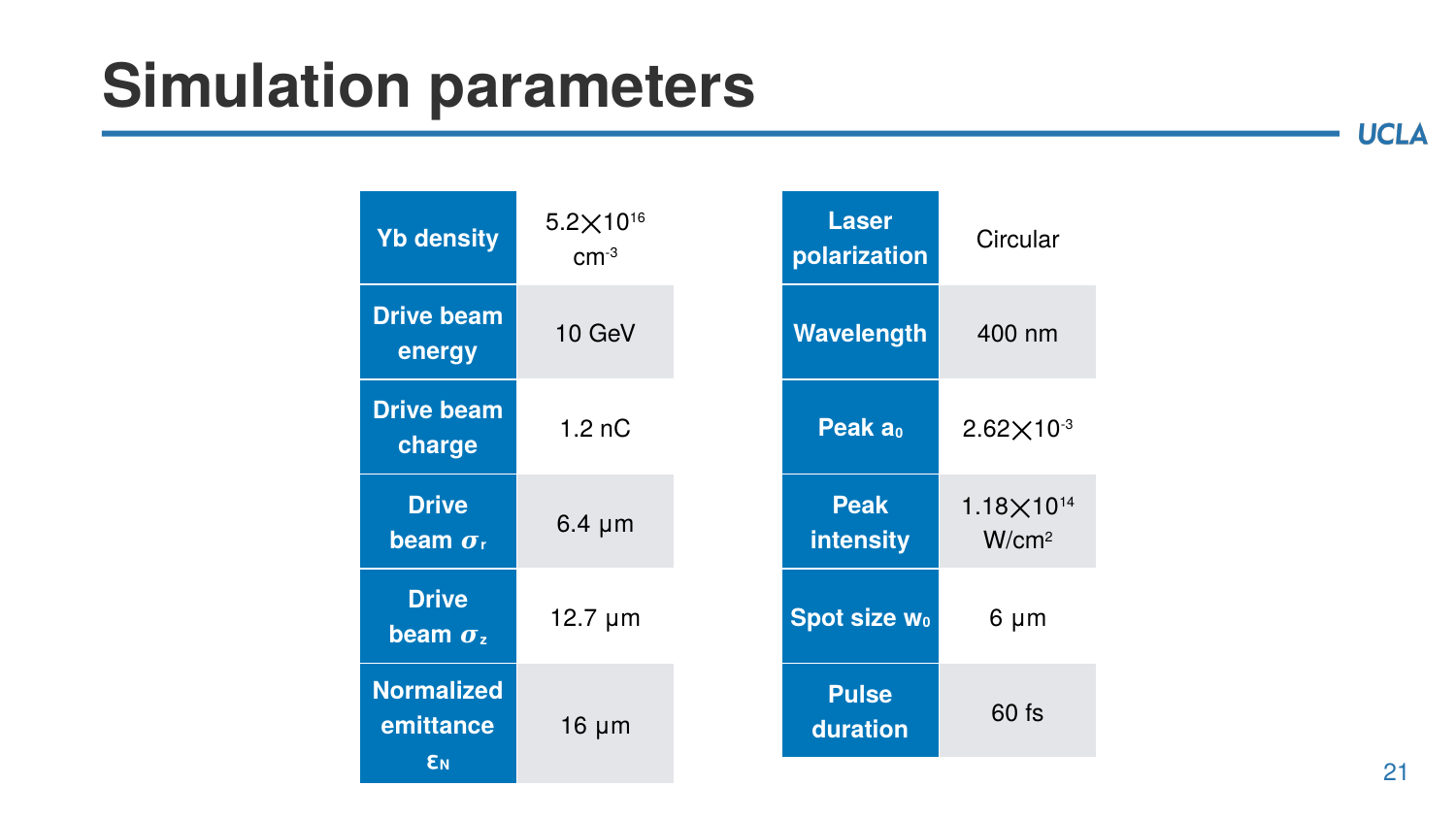

# Simulation parameters
| Yb density | 5.2⨉1016 cm-3 |
| --- | --- |
| Drive beam energy | 10 GeV |
| Drive beam charge | 1.2 nC |
| Drive beam 𝝈r | 6.4 μm |
| Drive beam 𝝈z | 12.7 μm |
| Normalized emittance εN | 16 μm |
| Laser polarization | Circular |
| --- | --- |
| Wavelength | 400 nm |
| Peak a0 | 2.62⨉10-3 |
| Peak intensity | 1.18⨉1014 W/cm2 |
| Spot size w0 | 6 μm |
| Pulse duration | 60 fs |
21